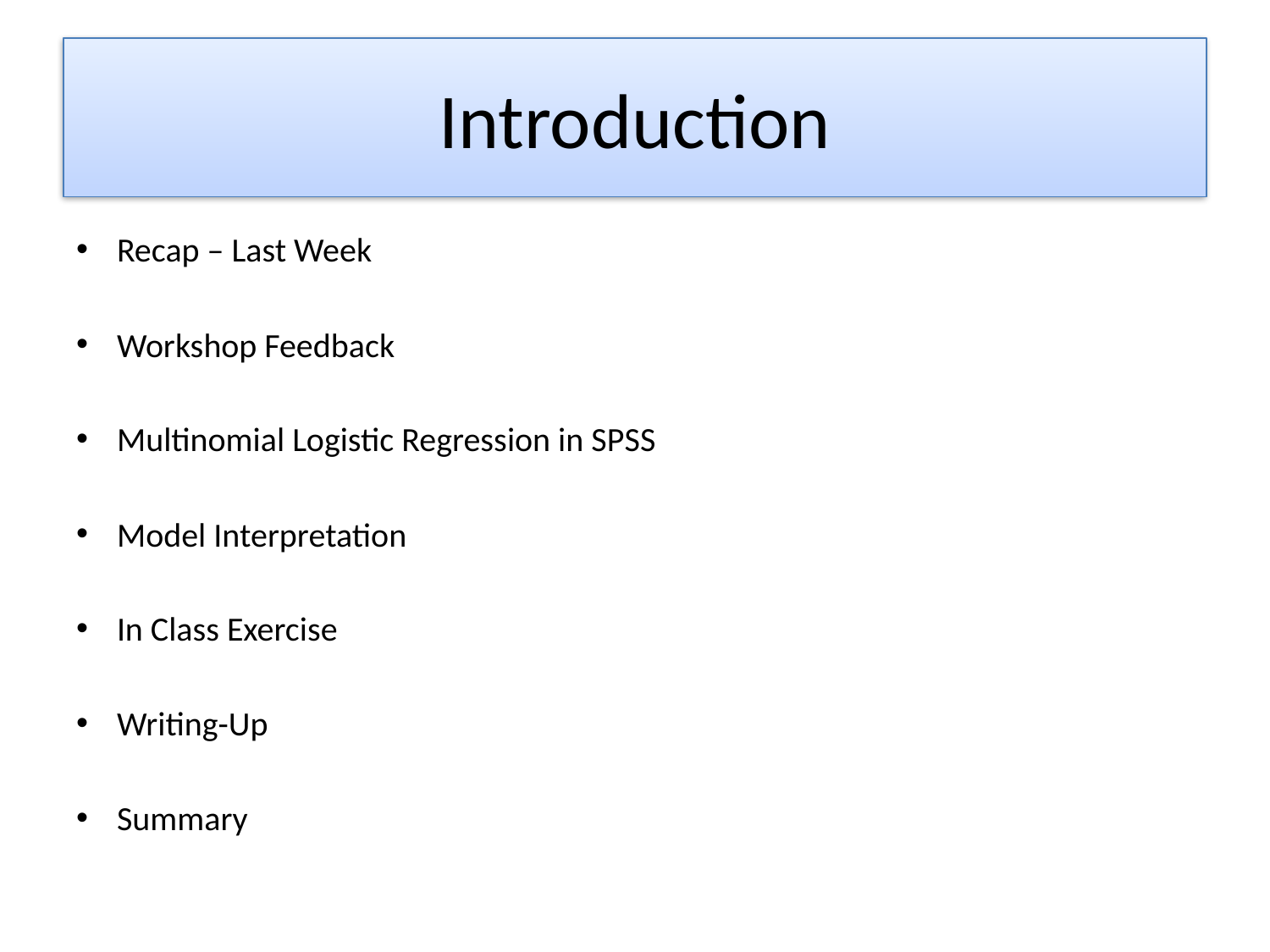

# Introduction
Recap – Last Week

Workshop Feedback

Multinomial Logistic Regression in SPSS

Model Interpretation

In Class Exercise

Writing-Up

Summary